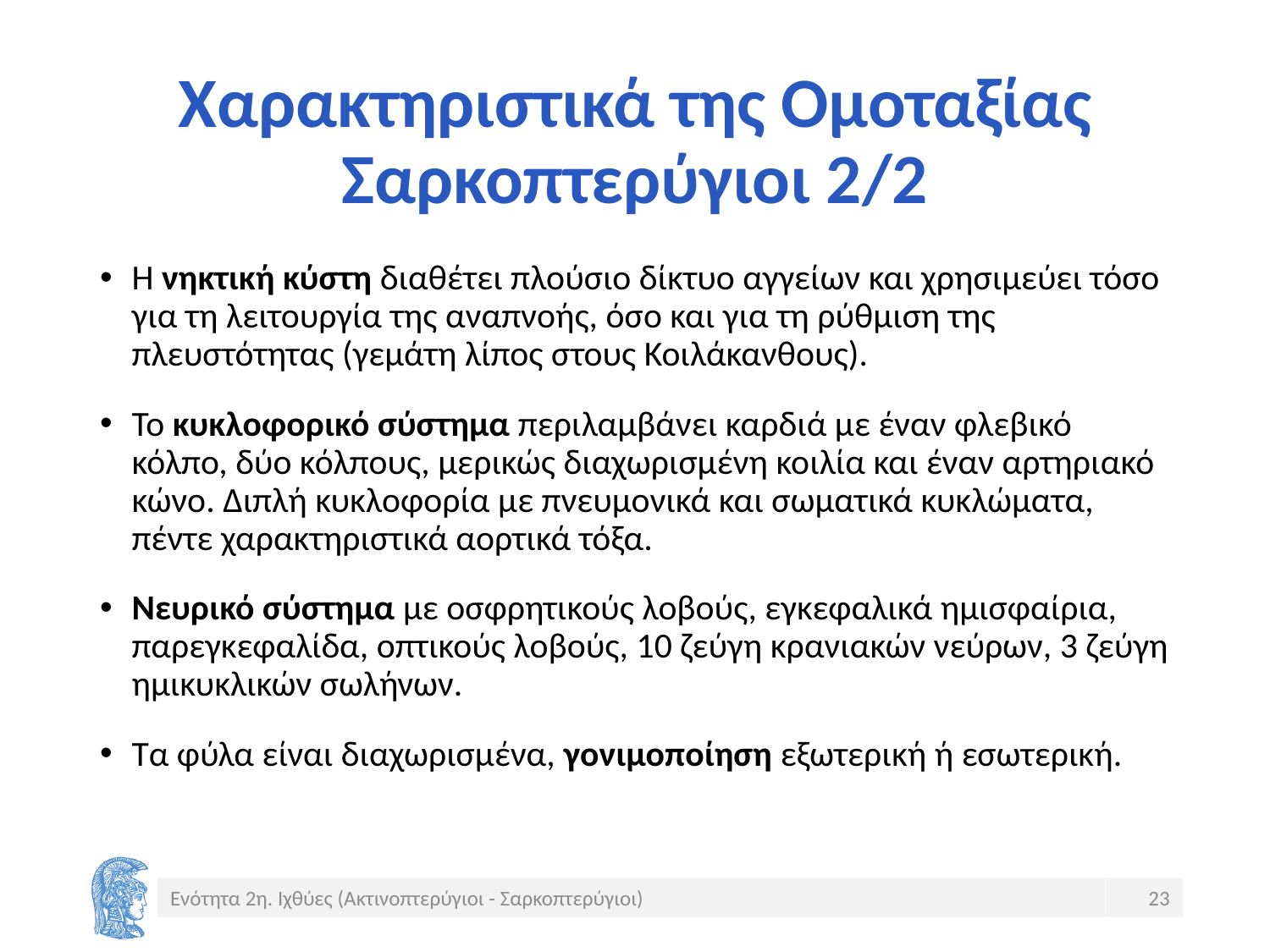

# Χαρακτηριστικά της Ομοταξίας Σαρκοπτερύγιοι 2/2
Η νηκτική κύστη διαθέτει πλούσιο δίκτυο αγγείων και χρησιμεύει τόσο για τη λειτουργία της αναπνοής, όσο και για τη ρύθμιση της  πλευστότητας (γεμάτη λίπος στους Κοιλάκανθους).
Το κυκλοφορικό σύστημα περιλαμβάνει καρδιά με έναν φλεβικό κόλπο, δύο κόλπους, μερικώς διαχωρισμένη κοιλία και έναν αρτηριακό κώνο. Διπλή κυκλοφορία με πνευμονικά και σωματικά κυκλώματα, πέντε χαρακτηριστικά αορτικά τόξα.
Νευρικό σύστημα με οσφρητικούς λοβούς, εγκεφαλικά ημισφαίρια, παρεγκεφαλίδα, οπτικούς λοβούς, 10 ζεύγη κρανιακών νεύρων, 3 ζεύγη ημικυκλικών σωλήνων.
Τα φύλα είναι διαχωρισμένα, γονιμοποίηση εξωτερική ή εσωτερική.
Ενότητα 2η. Ιχθύες (Ακτινοπτερύγιοι - Σαρκοπτερύγιοι)
23